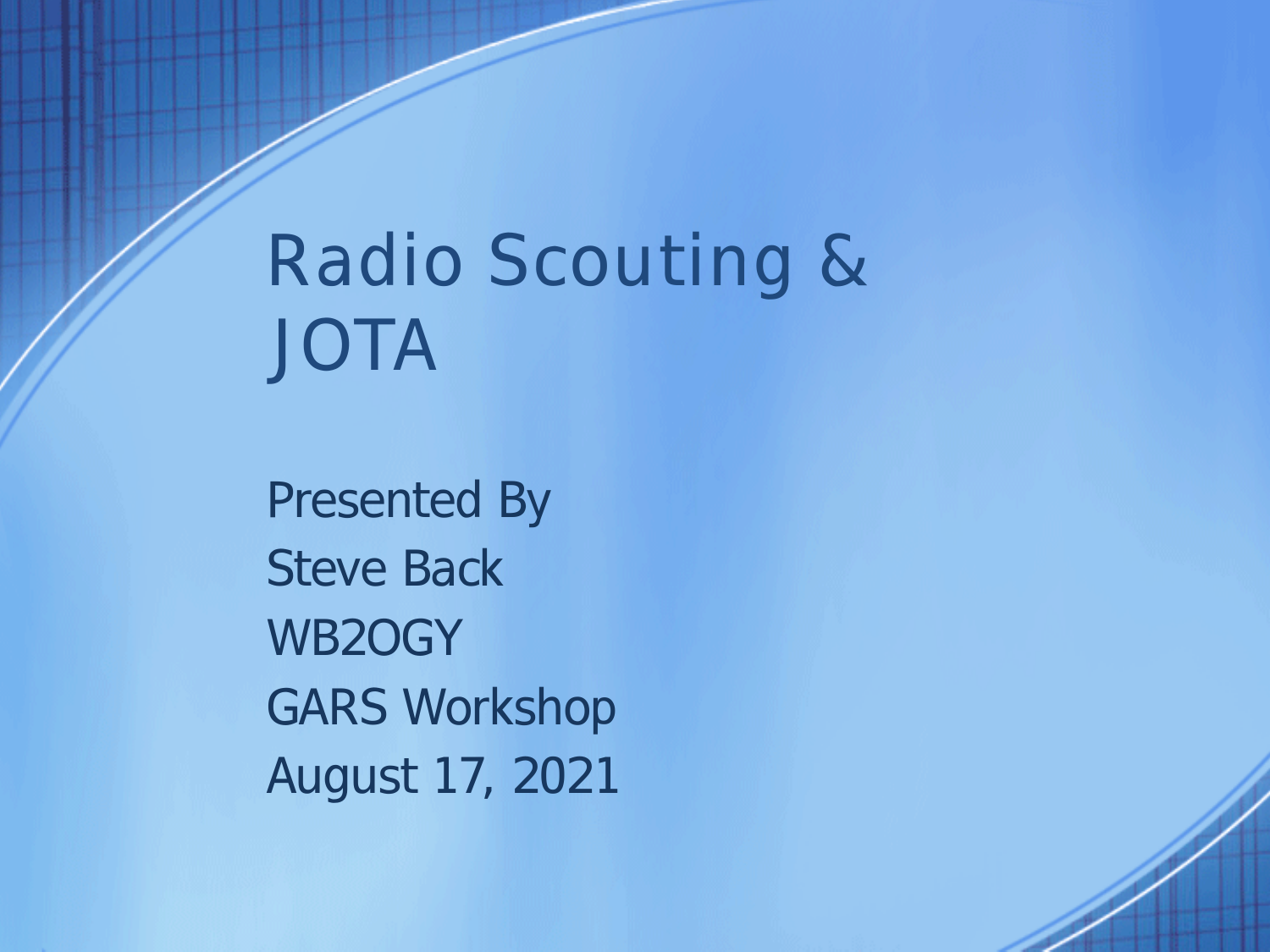

Radio Scouting & JOTA
Presented By
Steve Back
WB2OGY
GARS Workshop
August 17, 2021